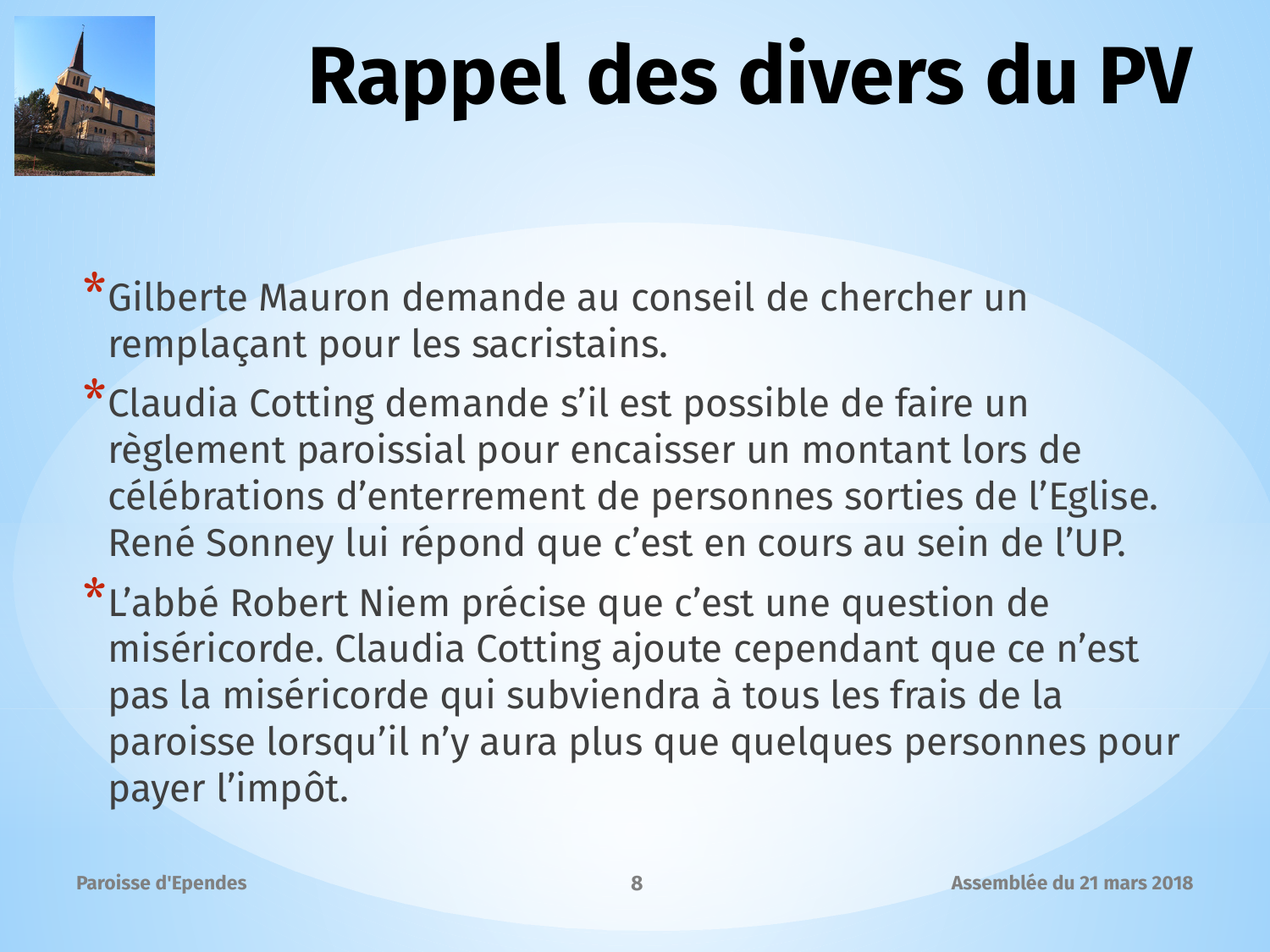

# Rappel des divers du PV
Gilberte Mauron demande au conseil de chercher un remplaçant pour les sacristains.
Claudia Cotting demande s’il est possible de faire un règlement paroissial pour encaisser un montant lors de célébrations d’enterrement de personnes sorties de l’Eglise. René Sonney lui répond que c’est en cours au sein de l’UP.
L’abbé Robert Niem précise que c’est une question de miséricorde. Claudia Cotting ajoute cependant que ce n’est pas la miséricorde qui subviendra à tous les frais de la paroisse lorsqu’il n’y aura plus que quelques personnes pour payer l’impôt.
Paroisse d'Ependes
8
Assemblée du 21 mars 2018